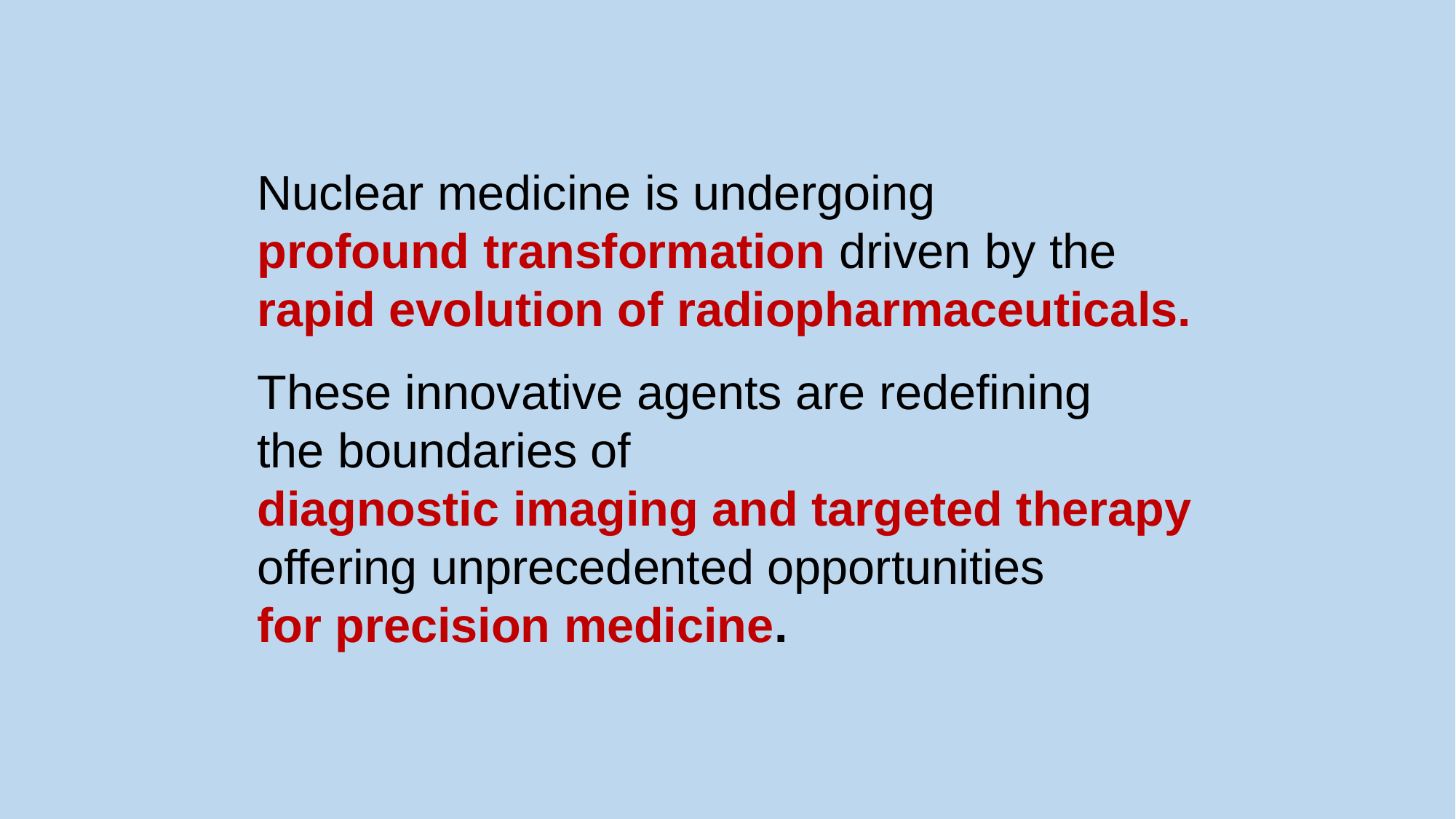

Nuclear medicine is undergoing
profound transformation driven by the
rapid evolution of radiopharmaceuticals.

These innovative agents are redefining
the boundaries of
diagnostic imaging and targeted therapy
offering unprecedented opportunities
for precision medicine.